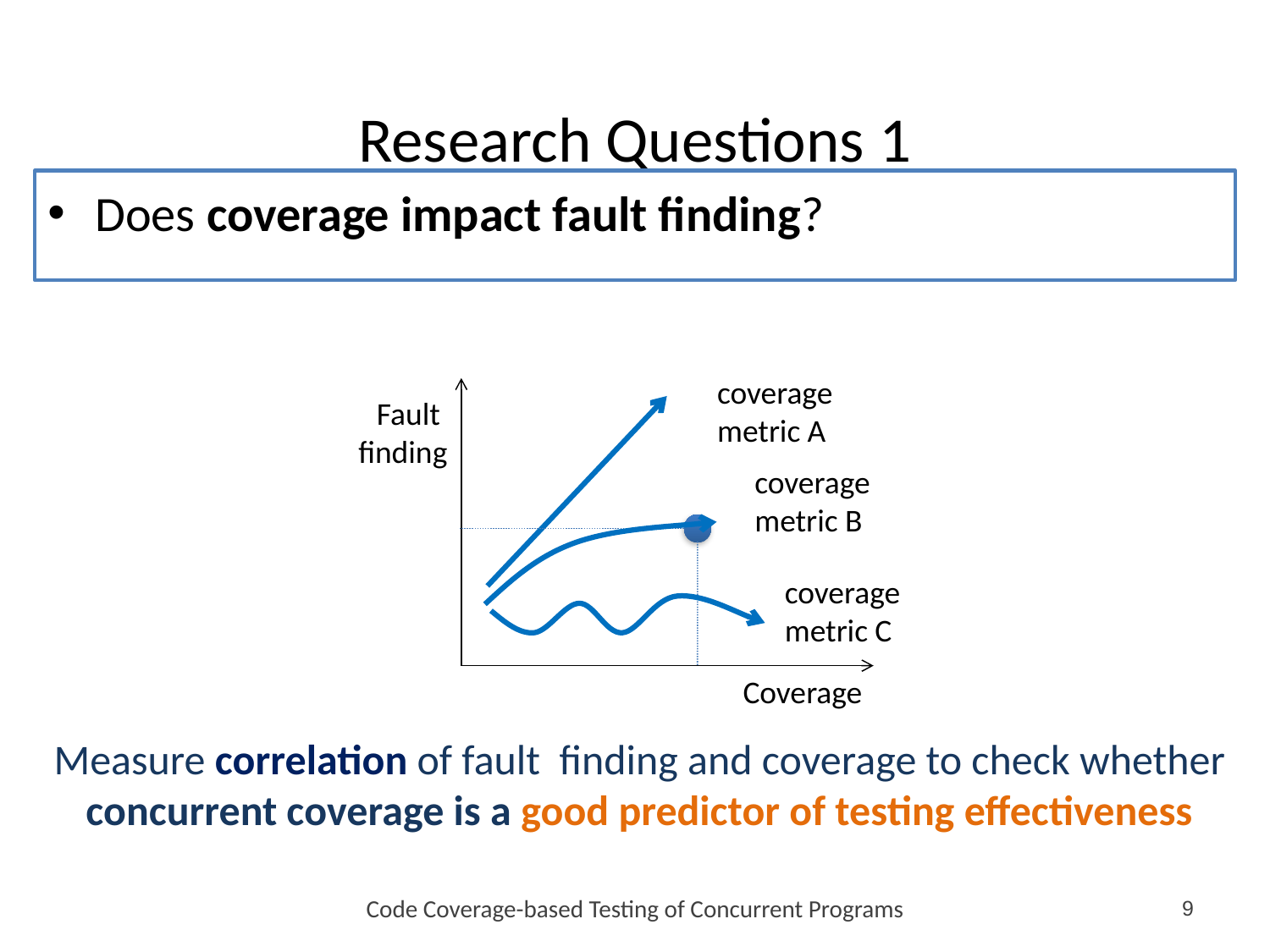

# Research Questions 1

Does coverage impact fault finding?
coverage
metric A
Fault
finding
coverage
metric B

coverage
metric C

Coverage
Measure correlation of fault  finding and coverage to check whether
concurrent coverage is a good predictor of testing effectiveness
Code Coverage-based Testing of Concurrent Programs
9